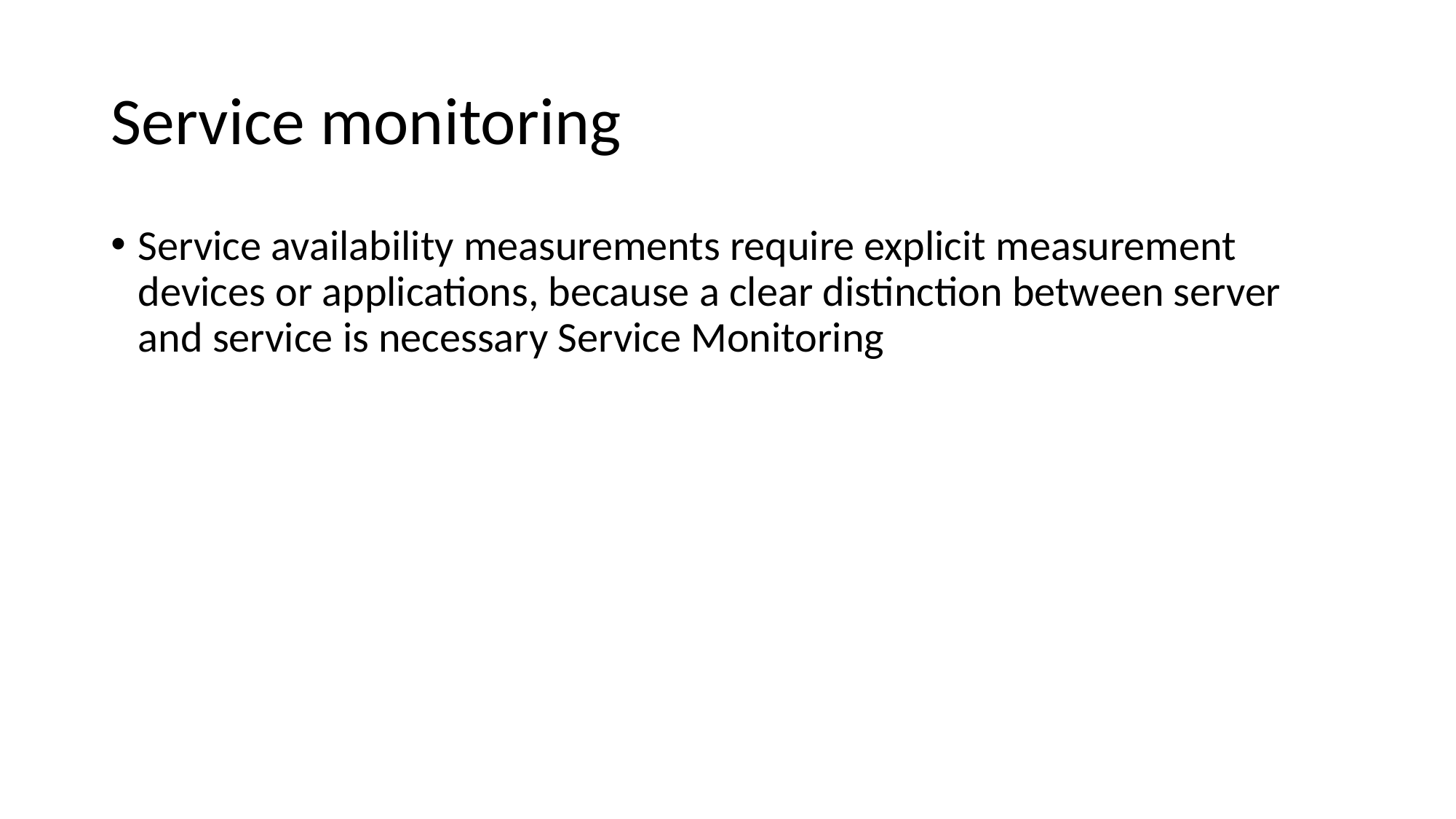

# Service monitoring
Service availability measurements require explicit measurement devices or applications, because a clear distinction between server and service is necessary Service Monitoring